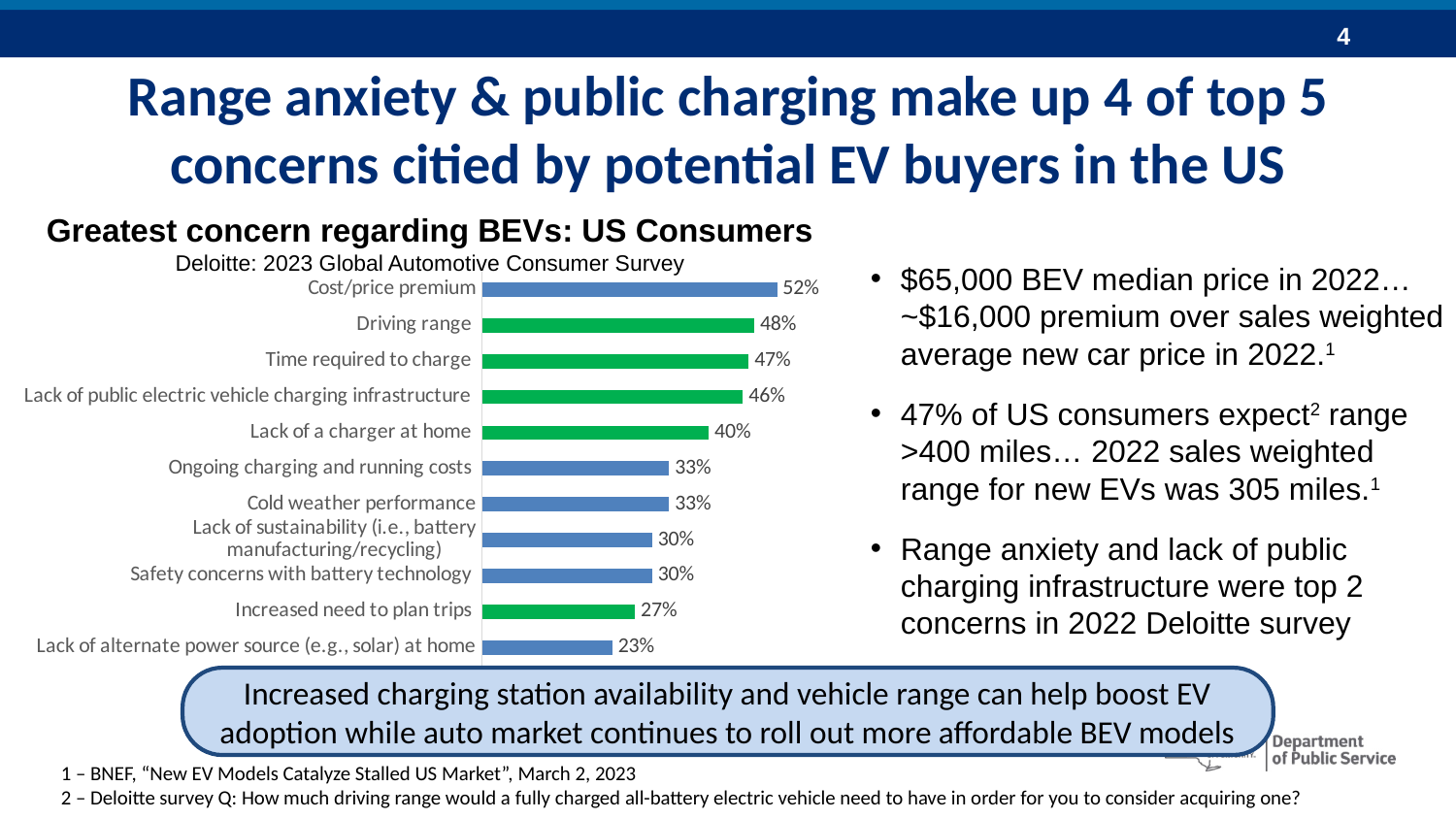

# Range anxiety & public charging make up 4 of top 5 concerns citied by potential EV buyers in the US
Greatest concern regarding BEVs: US Consumers
Deloitte: 2023 Global Automotive Consumer Survey
$65,000 BEV median price in 2022… ~$16,000 premium over sales weighted average new car price in 2022.1
47% of US consumers expect2 range >400 miles… 2022 sales weighted range for new EVs was 305 miles.1
Range anxiety and lack of public charging infrastructure were top 2 concerns in 2022 Deloitte survey

### Chart

| Category |  |
|---|---|
| Lack of alternate power source (e.g., solar) at home | 0.23 |
| Increased need to plan trips  | 0.27 |
| Safety concerns with battery technology  | 0.3 |
| Lack of sustainability (i.e., battery manufacturing/recycling) | 0.3 |
| Cold weather performance | 0.33 |
| Ongoing charging and running costs  | 0.33 |
| Lack of a charger at home  | 0.4 |
| Lack of public electric vehicle charging infrastructure  | 0.46 |
| Time required to charge  | 0.47 |
| Driving range  | 0.48 |
| Cost/price premium | 0.52 |
Increased charging station availability and vehicle range can help boost EV adoption while auto market continues to roll out more affordable BEV models
1 – BNEF, “New EV Models Catalyze Stalled US Market”, March 2, 2023
2 – Deloitte survey Q: How much driving range would a fully charged all-battery electric vehicle need to have in order for you to consider acquiring one?